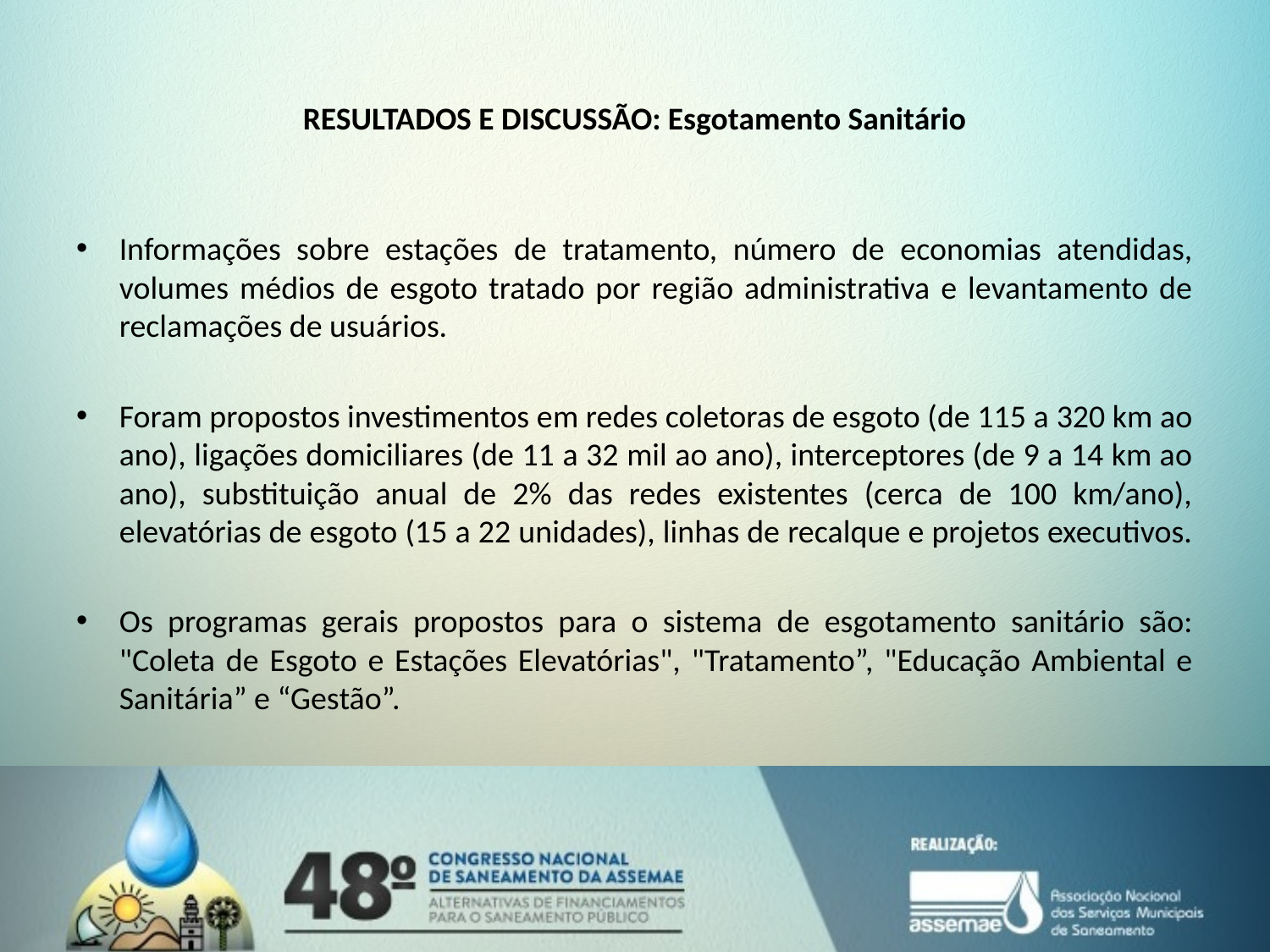

# RESULTADOS E DISCUSSÃO: Esgotamento Sanitário
Informações sobre estações de tratamento, número de economias atendidas, volumes médios de esgoto tratado por região administrativa e levantamento de reclamações de usuários.

Foram propostos investimentos em redes coletoras de esgoto (de 115 a 320 km ao ano), ligações domiciliares (de 11 a 32 mil ao ano), interceptores (de 9 a 14 km ao ano), substituição anual de 2% das redes existentes (cerca de 100 km/ano), elevatórias de esgoto (15 a 22 unidades), linhas de recalque e projetos executivos.

Os programas gerais propostos para o sistema de esgotamento sanitário são: "Coleta de Esgoto e Estações Elevatórias", "Tratamento”, "Educação Ambiental e Sanitária” e “Gestão”.